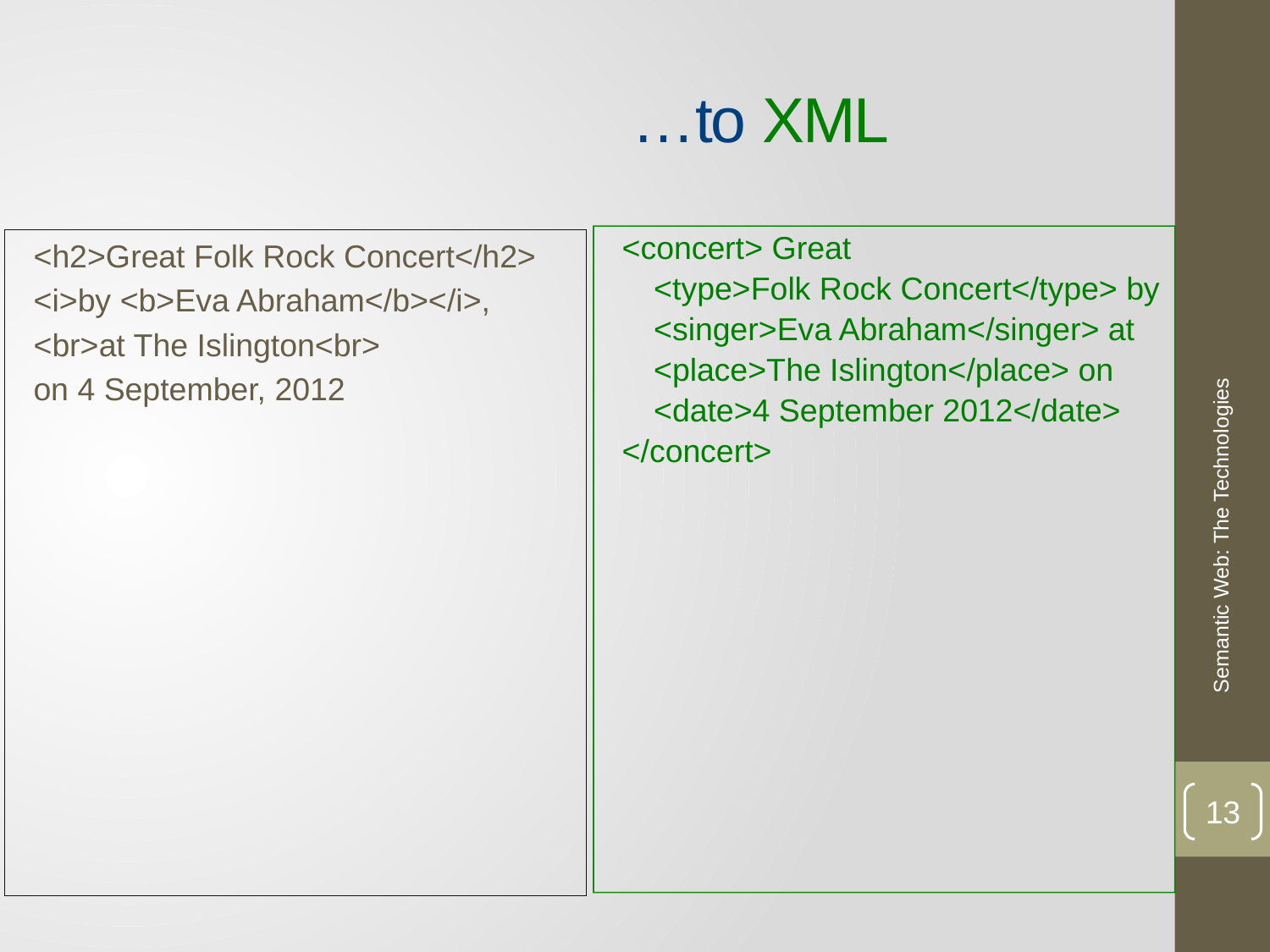

# …to XML
<concert> Great
	<type>Folk Rock Concert</type> by
	<singer>Eva Abraham</singer> at
	<place>The Islington</place> on
	<date>4 September 2012</date>
</concert>

<h2>Great Folk Rock Concert</h2>
<i>by <b>Eva Abraham</b></i>,
<br>at The Islington<br>
on 4 September, 2012

Semantic Web: The Technologies
13